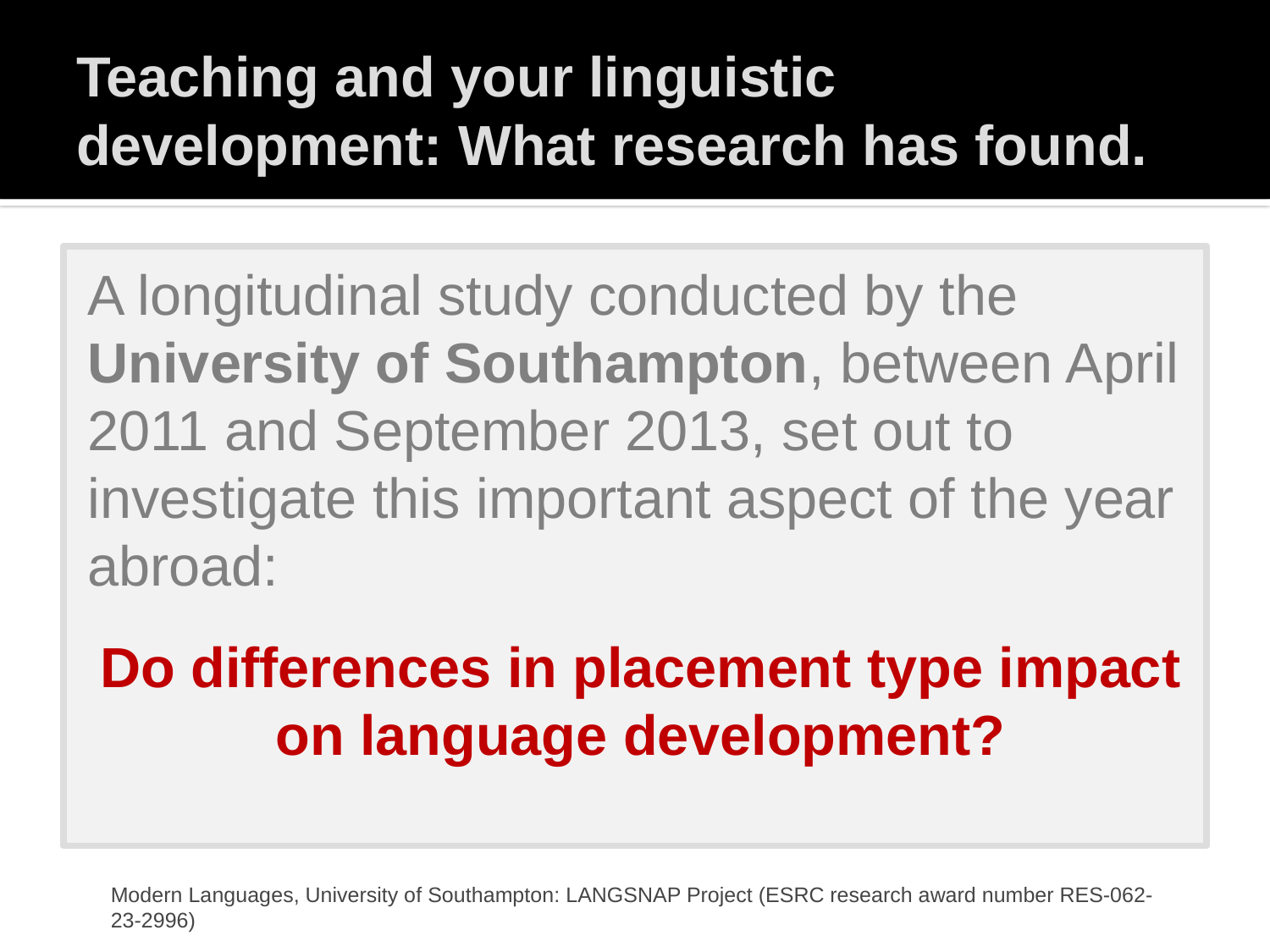

# Teaching and your linguistic development: What research has found.
A longitudinal study conducted by the University of Southampton, between April 2011 and September 2013, set out to investigate this important aspect of the year abroad:

Do differences in placement type impact on language development?

Modern Languages, University of Southampton: LANGSNAP Project (ESRC research award number RES-062-23-2996)